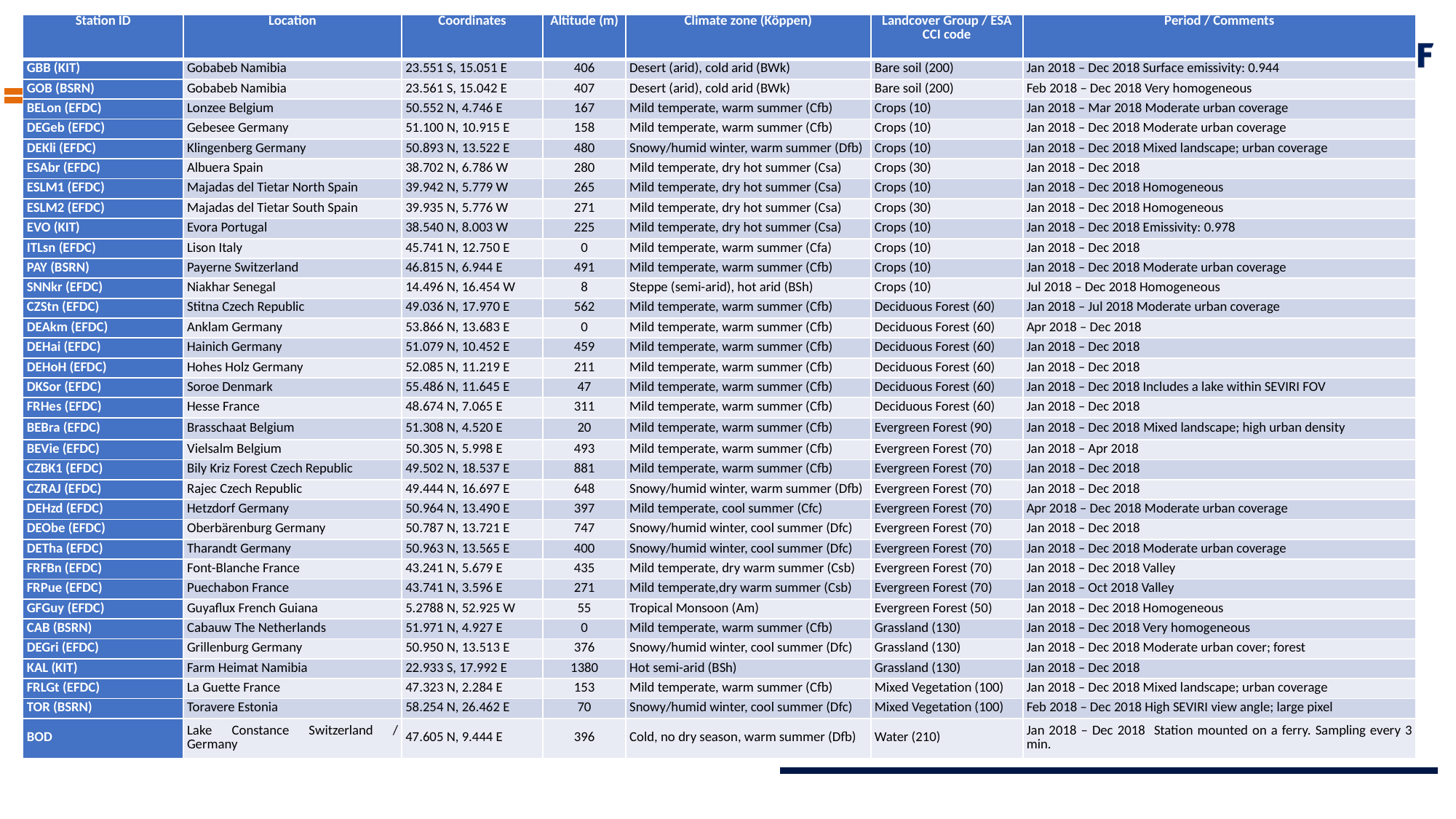

| Station ID | Location | Coordinates | Altitude (m) | Climate zone (Köppen) | Landcover Group / ESA CCI code | Period / Comments |
| --- | --- | --- | --- | --- | --- | --- |
| GBB (KIT) | Gobabeb Namibia | 23.551 S, 15.051 E | 406 | Desert (arid), cold arid (BWk) | Bare soil (200) | Jan 2018 – Dec 2018 Surface emissivity: 0.944 |
| GOB (BSRN) | Gobabeb Namibia | 23.561 S, 15.042 E | 407 | Desert (arid), cold arid (BWk) | Bare soil (200) | Feb 2018 – Dec 2018 Very homogeneous |
| BELon (EFDC) | Lonzee Belgium | 50.552 N, 4.746 E | 167 | Mild temperate, warm summer (Cfb) | Crops (10) | Jan 2018 – Mar 2018 Moderate urban coverage |
| DEGeb (EFDC) | Gebesee Germany | 51.100 N, 10.915 E | 158 | Mild temperate, warm summer (Cfb) | Crops (10) | Jan 2018 – Dec 2018 Moderate urban coverage |
| DEKli (EFDC) | Klingenberg Germany | 50.893 N, 13.522 E | 480 | Snowy/humid winter, warm summer (Dfb) | Crops (10) | Jan 2018 – Dec 2018 Mixed landscape; urban coverage |
| ESAbr (EFDC) | Albuera Spain | 38.702 N, 6.786 W | 280 | Mild temperate, dry hot summer (Csa) | Crops (30) | Jan 2018 – Dec 2018 |
| ESLM1 (EFDC) | Majadas del Tietar North Spain | 39.942 N, 5.779 W | 265 | Mild temperate, dry hot summer (Csa) | Crops (10) | Jan 2018 – Dec 2018 Homogeneous |
| ESLM2 (EFDC) | Majadas del Tietar South Spain | 39.935 N, 5.776 W | 271 | Mild temperate, dry hot summer (Csa) | Crops (30) | Jan 2018 – Dec 2018 Homogeneous |
| EVO (KIT) | Evora Portugal | 38.540 N, 8.003 W | 225 | Mild temperate, dry hot summer (Csa) | Crops (10) | Jan 2018 – Dec 2018 Emissivity: 0.978 |
| ITLsn (EFDC) | Lison Italy | 45.741 N, 12.750 E | 0 | Mild temperate, warm summer (Cfa) | Crops (10) | Jan 2018 – Dec 2018 |
| PAY (BSRN) | Payerne Switzerland | 46.815 N, 6.944 E | 491 | Mild temperate, warm summer (Cfb) | Crops (10) | Jan 2018 – Dec 2018 Moderate urban coverage |
| SNNkr (EFDC) | Niakhar Senegal | 14.496 N, 16.454 W | 8 | Steppe (semi-arid), hot arid (BSh) | Crops (10) | Jul 2018 – Dec 2018 Homogeneous |
| CZStn (EFDC) | Stitna Czech Republic | 49.036 N, 17.970 E | 562 | Mild temperate, warm summer (Cfb) | Deciduous Forest (60) | Jan 2018 – Jul 2018 Moderate urban coverage |
| DEAkm (EFDC) | Anklam Germany | 53.866 N, 13.683 E | 0 | Mild temperate, warm summer (Cfb) | Deciduous Forest (60) | Apr 2018 – Dec 2018 |
| DEHai (EFDC) | Hainich Germany | 51.079 N, 10.452 E | 459 | Mild temperate, warm summer (Cfb) | Deciduous Forest (60) | Jan 2018 – Dec 2018 |
| DEHoH (EFDC) | Hohes Holz Germany | 52.085 N, 11.219 E | 211 | Mild temperate, warm summer (Cfb) | Deciduous Forest (60) | Jan 2018 – Dec 2018 |
| DKSor (EFDC) | Soroe Denmark | 55.486 N, 11.645 E | 47 | Mild temperate, warm summer (Cfb) | Deciduous Forest (60) | Jan 2018 – Dec 2018 Includes a lake within SEVIRI FOV |
| FRHes (EFDC) | Hesse France | 48.674 N, 7.065 E | 311 | Mild temperate, warm summer (Cfb) | Deciduous Forest (60) | Jan 2018 – Dec 2018 |
| BEBra (EFDC) | Brasschaat Belgium | 51.308 N, 4.520 E | 20 | Mild temperate, warm summer (Cfb) | Evergreen Forest (90) | Jan 2018 – Dec 2018 Mixed landscape; high urban density |
| BEVie (EFDC) | Vielsalm Belgium | 50.305 N, 5.998 E | 493 | Mild temperate, warm summer (Cfb) | Evergreen Forest (70) | Jan 2018 – Apr 2018 |
| CZBK1 (EFDC) | Bily Kriz Forest Czech Republic | 49.502 N, 18.537 E | 881 | Mild temperate, warm summer (Cfb) | Evergreen Forest (70) | Jan 2018 – Dec 2018 |
| CZRAJ (EFDC) | Rajec Czech Republic | 49.444 N, 16.697 E | 648 | Snowy/humid winter, warm summer (Dfb) | Evergreen Forest (70) | Jan 2018 – Dec 2018 |
| DEHzd (EFDC) | Hetzdorf Germany | 50.964 N, 13.490 E | 397 | Mild temperate, cool summer (Cfc) | Evergreen Forest (70) | Apr 2018 – Dec 2018 Moderate urban coverage |
| DEObe (EFDC) | Oberbärenburg Germany | 50.787 N, 13.721 E | 747 | Snowy/humid winter, cool summer (Dfc) | Evergreen Forest (70) | Jan 2018 – Dec 2018 |
| DETha (EFDC) | Tharandt Germany | 50.963 N, 13.565 E | 400 | Snowy/humid winter, cool summer (Dfc) | Evergreen Forest (70) | Jan 2018 – Dec 2018 Moderate urban coverage |
| FRFBn (EFDC) | Font-Blanche France | 43.241 N, 5.679 E | 435 | Mild temperate, dry warm summer (Csb) | Evergreen Forest (70) | Jan 2018 – Dec 2018 Valley |
| FRPue (EFDC) | Puechabon France | 43.741 N, 3.596 E | 271 | Mild temperate,dry warm summer (Csb) | Evergreen Forest (70) | Jan 2018 – Oct 2018 Valley |
| GFGuy (EFDC) | Guyaflux French Guiana | 5.2788 N, 52.925 W | 55 | Tropical Monsoon (Am) | Evergreen Forest (50) | Jan 2018 – Dec 2018 Homogeneous |
| CAB (BSRN) | Cabauw The Netherlands | 51.971 N, 4.927 E | 0 | Mild temperate, warm summer (Cfb) | Grassland (130) | Jan 2018 – Dec 2018 Very homogeneous |
| DEGri (EFDC) | Grillenburg Germany | 50.950 N, 13.513 E | 376 | Snowy/humid winter, cool summer (Dfc) | Grassland (130) | Jan 2018 – Dec 2018 Moderate urban cover; forest |
| KAL (KIT) | Farm Heimat Namibia | 22.933 S, 17.992 E | 1380 | Hot semi-arid (BSh) | Grassland (130) | Jan 2018 – Dec 2018 |
| FRLGt (EFDC) | La Guette France | 47.323 N, 2.284 E | 153 | Mild temperate, warm summer (Cfb) | Mixed Vegetation (100) | Jan 2018 – Dec 2018 Mixed landscape; urban coverage |
| TOR (BSRN) | Toravere Estonia | 58.254 N, 26.462 E | 70 | Snowy/humid winter, cool summer (Dfc) | Mixed Vegetation (100) | Feb 2018 – Dec 2018 High SEVIRI view angle; large pixel |
| BOD | Lake Constance Switzerland / Germany | 47.605 N, 9.444 E | 396 | Cold, no dry season, warm summer (Dfb) | Water (210) | Jan 2018 – Dec 2018 Station mounted on a ferry. Sampling every 3 min. |